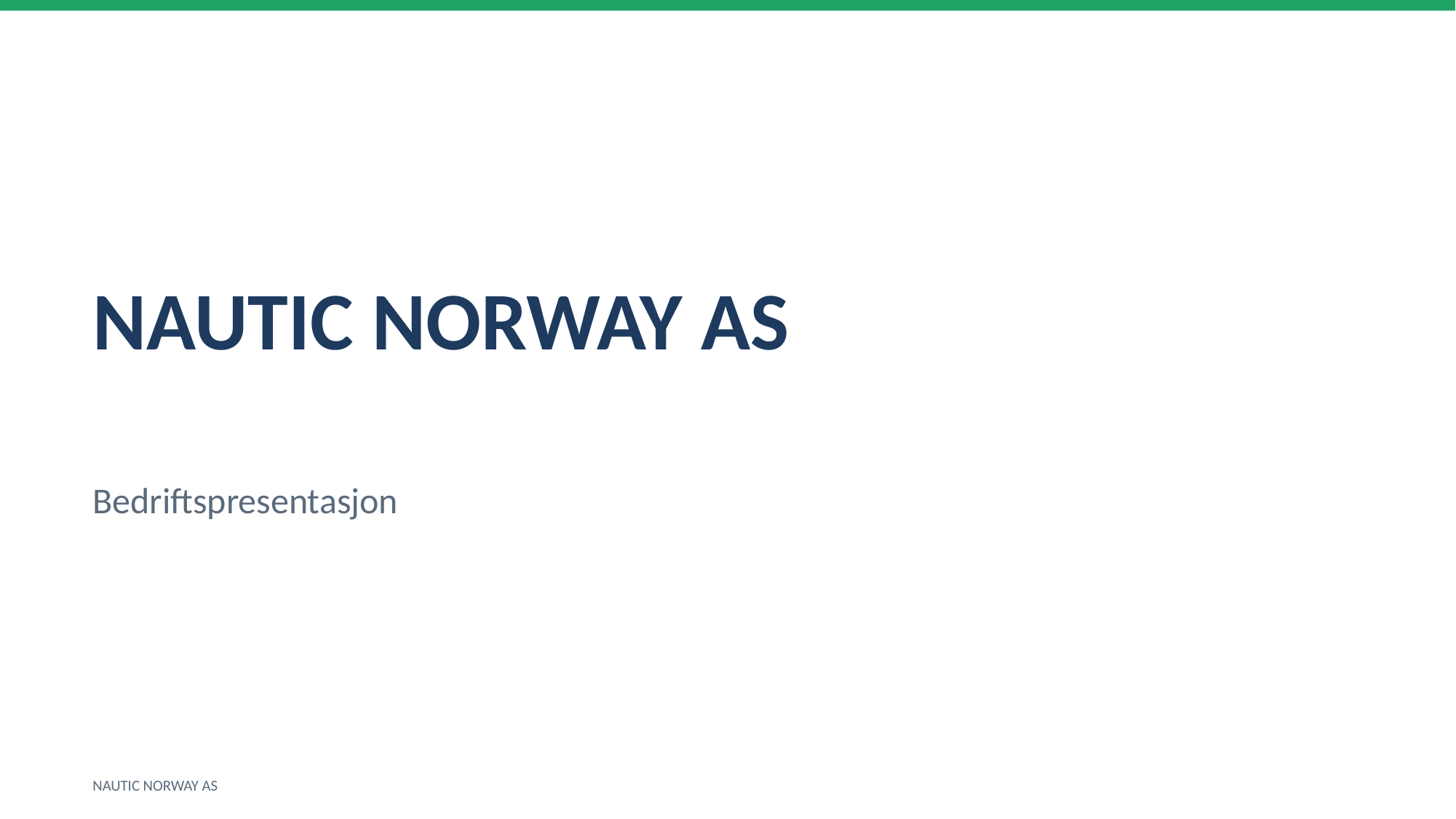

NAUTIC NORWAY AS
Bedriftspresentasjon
NAUTIC NORWAY AS